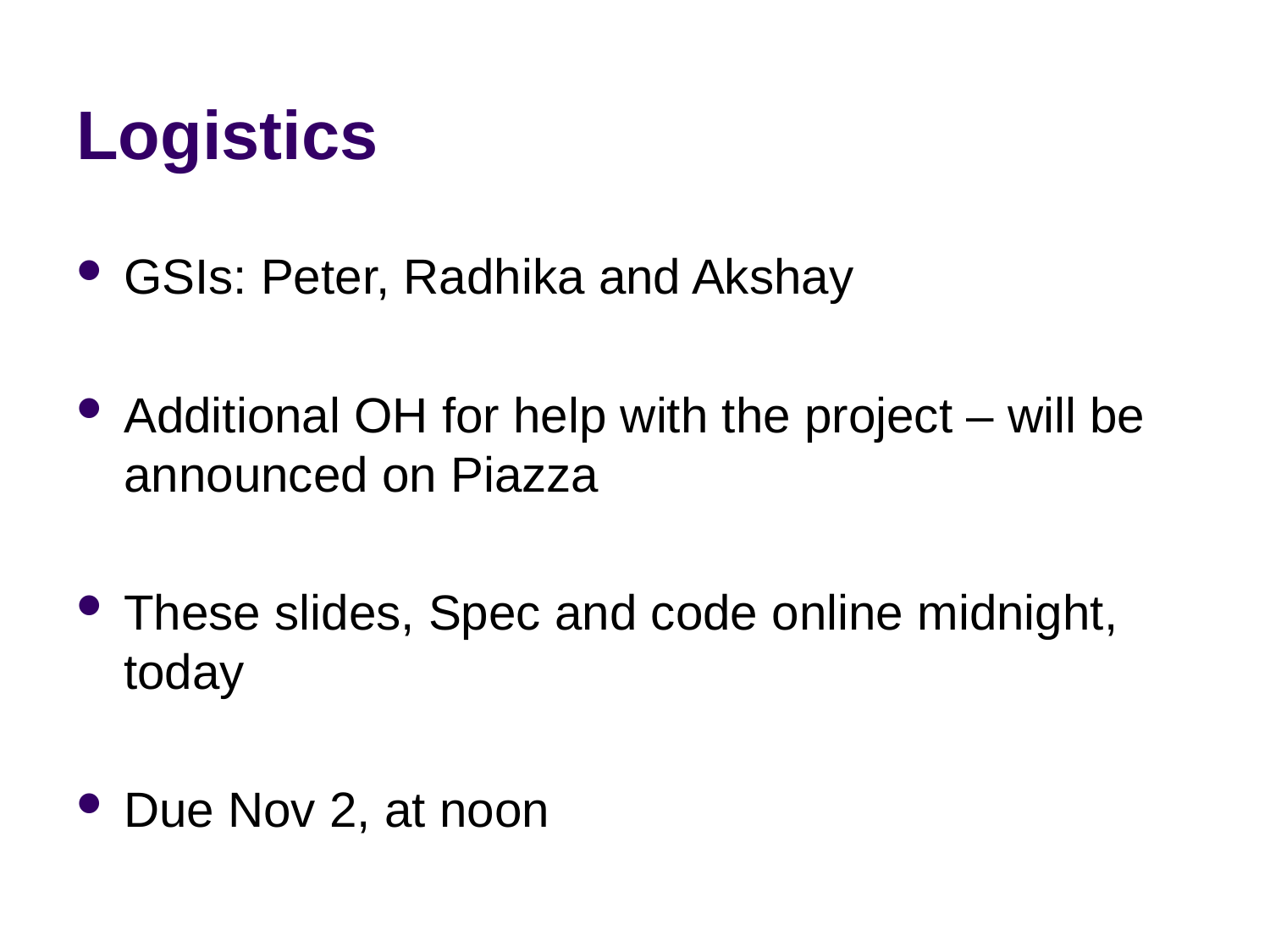

# Logistics
GSIs: Peter, Radhika and Akshay

Additional OH for help with the project – will be announced on Piazza

These slides, Spec and code online midnight, today

Due Nov 2, at noon